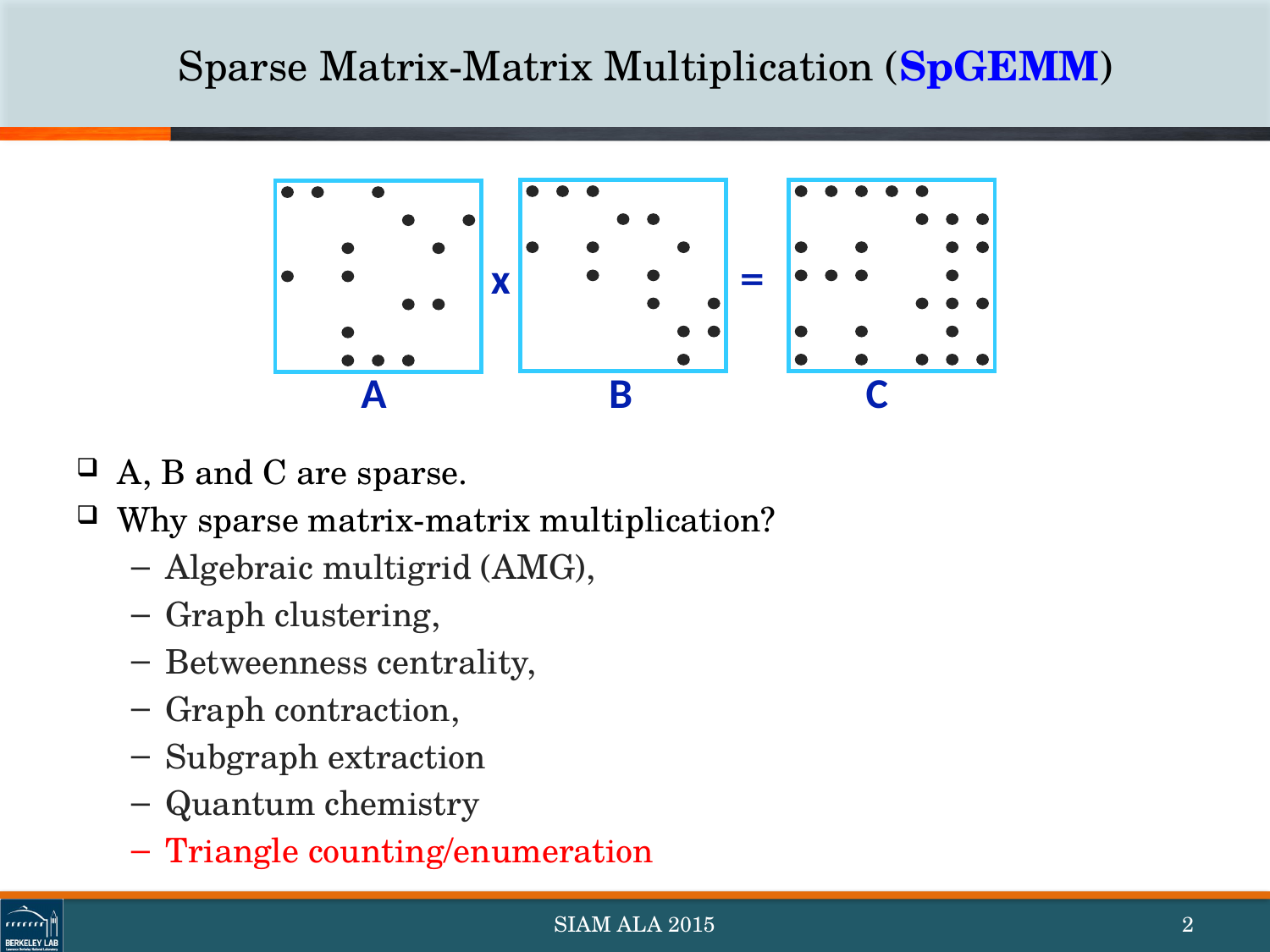

# Sparse Matrix-Matrix Multiplication (SpGEMM)

=
x

A
B
C
A, B and C are sparse.
Why sparse matrix-matrix multiplication?
Algebraic multigrid (AMG),
Graph clustering,
Betweenness centrality,
Graph contraction,
Subgraph extraction
Quantum chemistry
Triangle counting/enumeration

SIAM ALA 2015
2